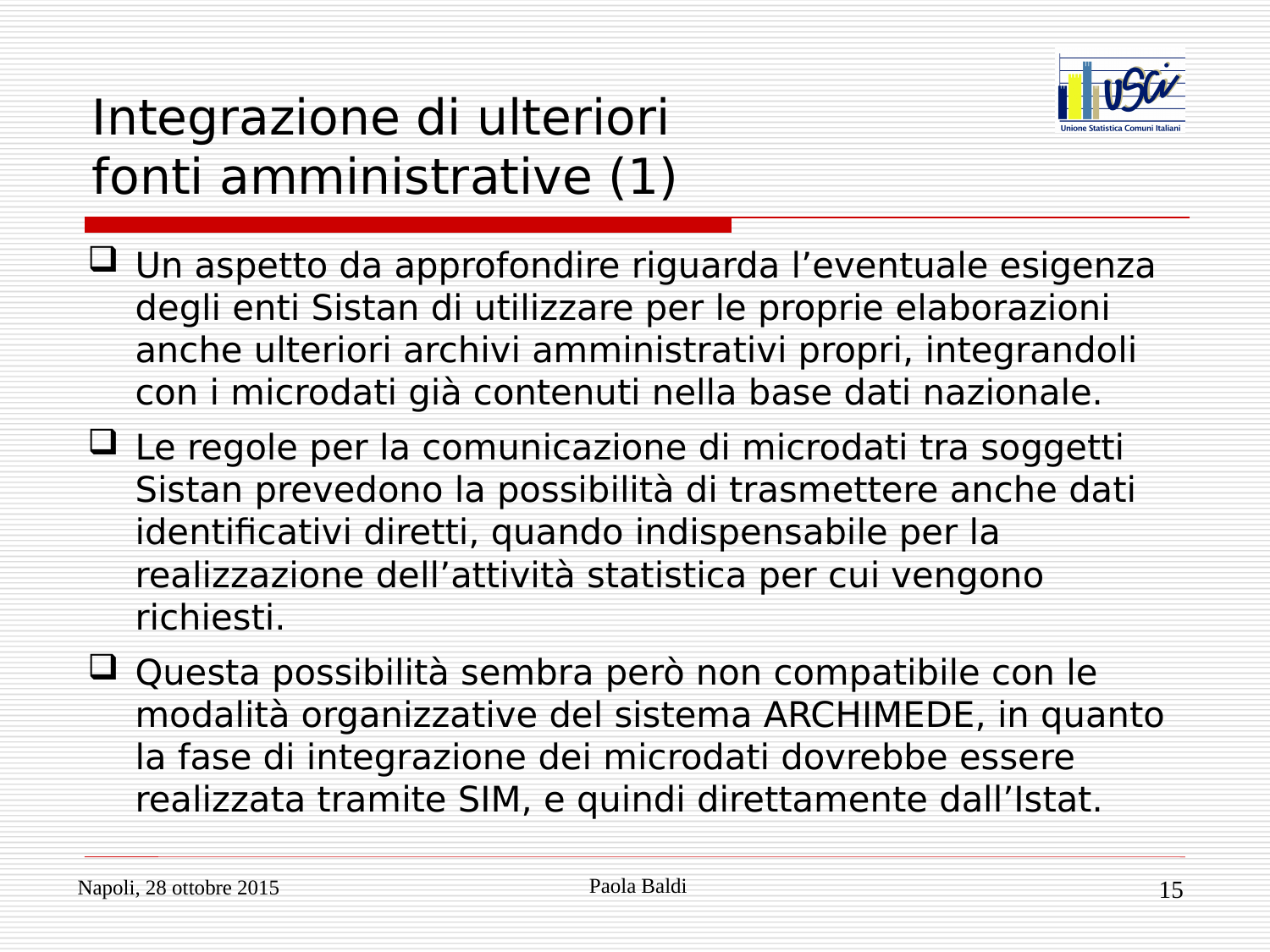

# Integrazione di ulteriori fonti amministrative (1)
Un aspetto da approfondire riguarda l’eventuale esigenza degli enti Sistan di utilizzare per le proprie elaborazioni anche ulteriori archivi amministrativi propri, integrandoli con i microdati già contenuti nella base dati nazionale.
Le regole per la comunicazione di microdati tra soggetti Sistan prevedono la possibilità di trasmettere anche dati identificativi diretti, quando indispensabile per la realizzazione dell’attività statistica per cui vengono richiesti.
Questa possibilità sembra però non compatibile con le modalità organizzative del sistema ARCHIMEDE, in quanto la fase di integrazione dei microdati dovrebbe essere realizzata tramite SIM, e quindi direttamente dall’Istat.

Paola Baldi
Napoli, 28 ottobre 2015
15